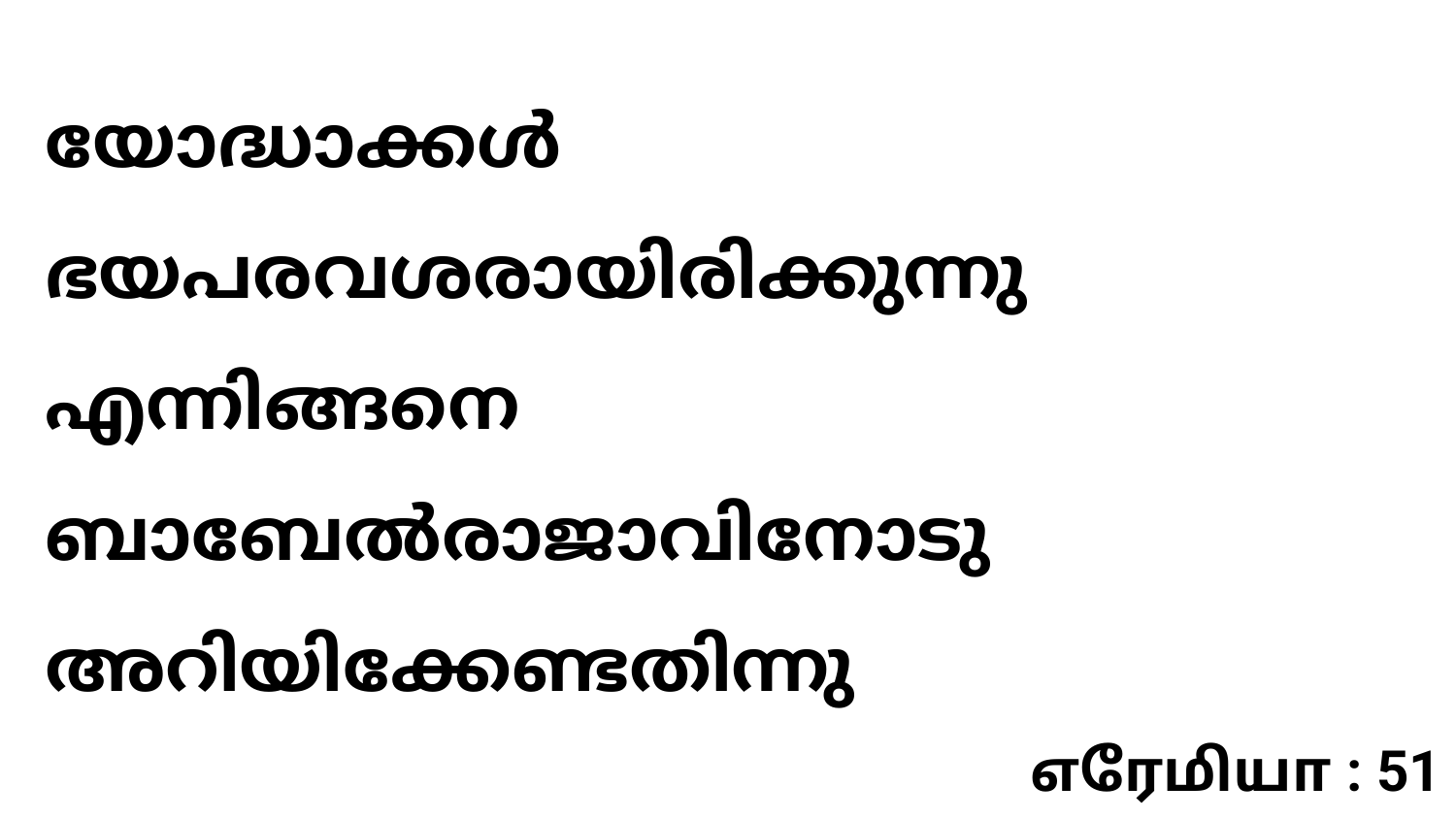

യോദ്ധാക്കൾ ഭയപരവശരായിരിക്കുന്നു എന്നിങ്ങനെ ബാബേൽരാജാവിനോടു അറിയിക്കേണ്ടതിന്നു
எரேமியா : 51